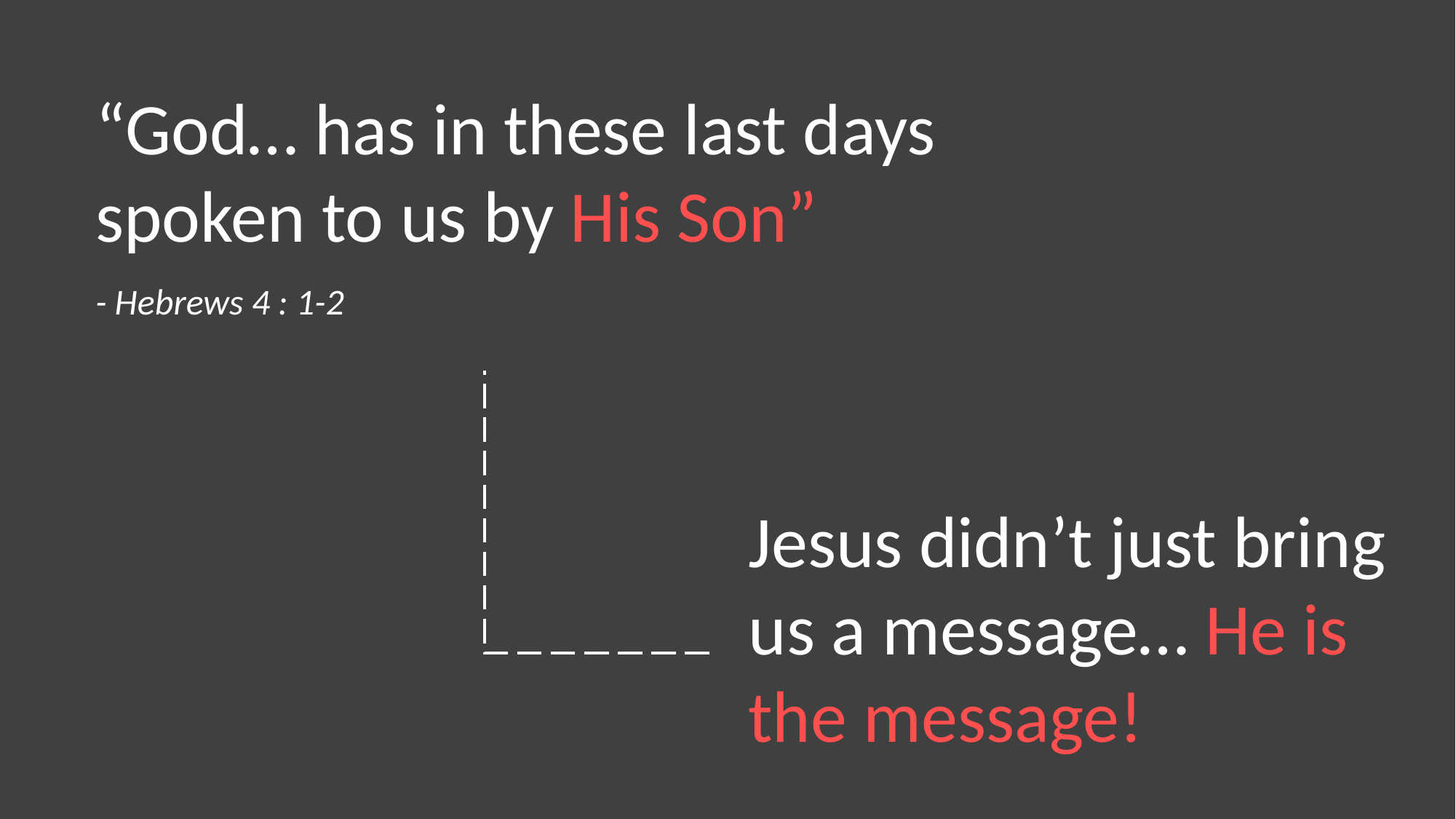

“God… has in these last days spoken to us by His Son”

- Hebrews 4 : 1-2
Jesus didn’t just bring us a message… He is the message!